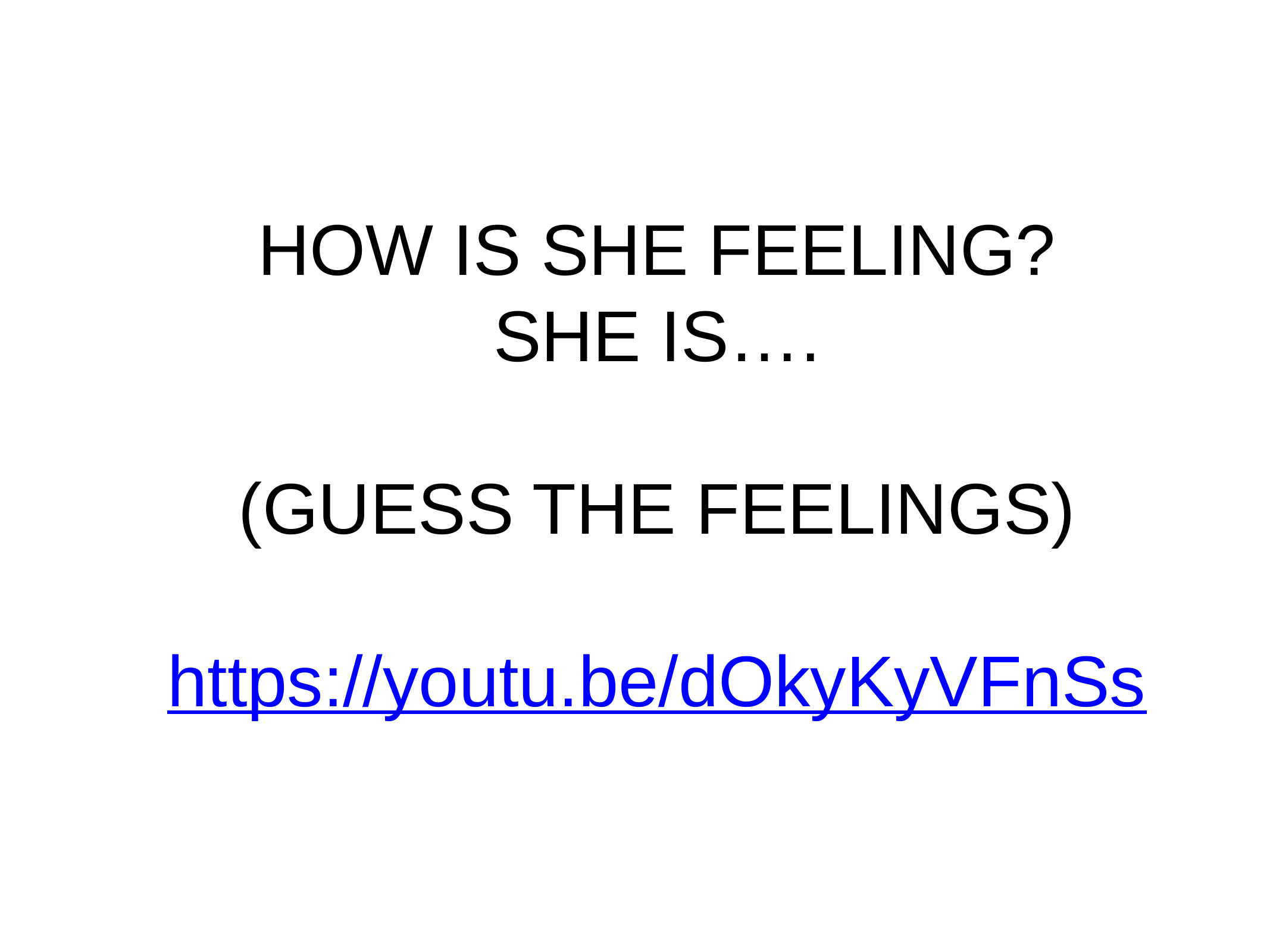

HOW IS SHE FEELING?
SHE IS….

(GUESS THE FEELINGS)

https://youtu.be/dOkyKyVFnSs